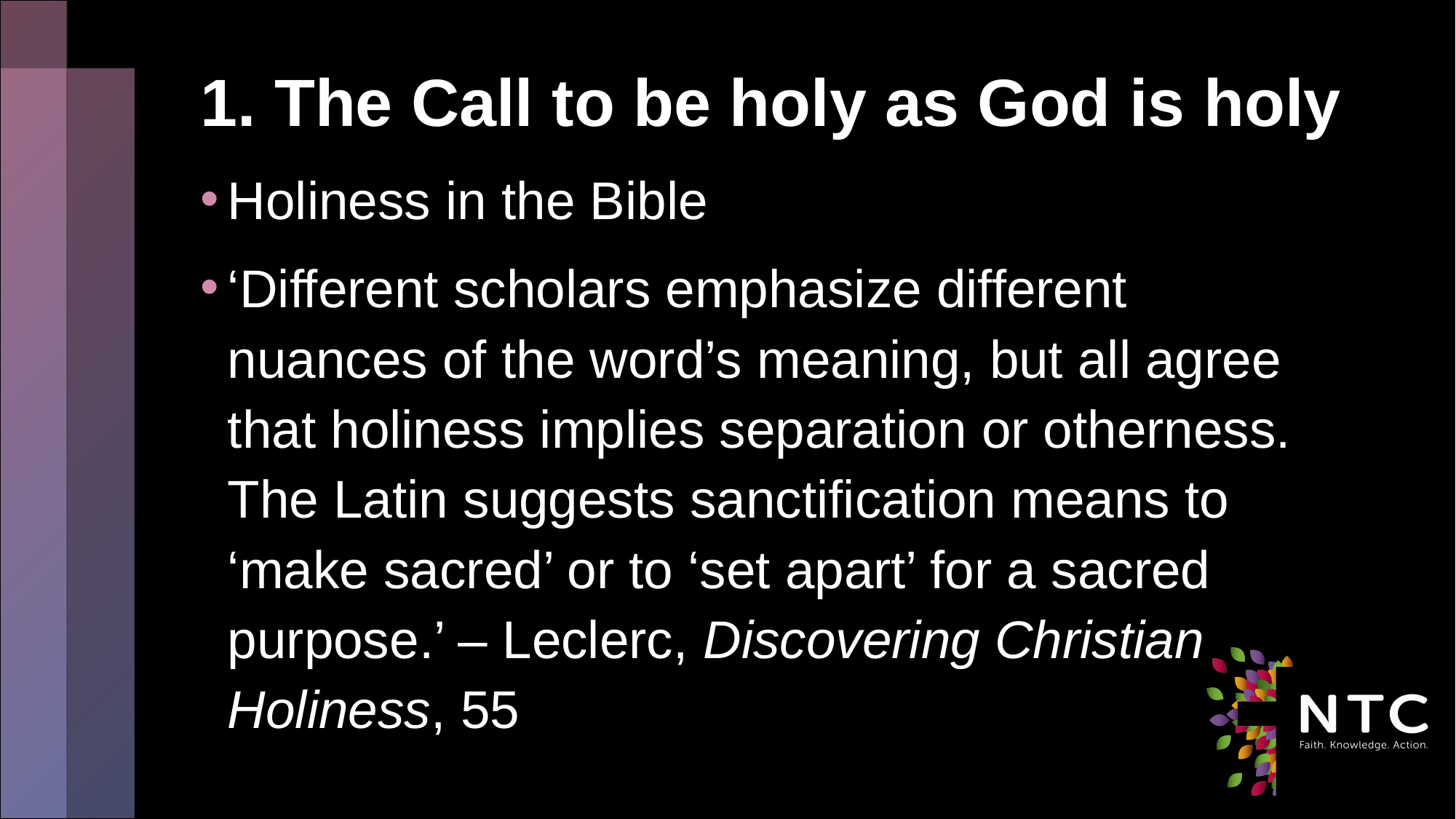

# 1. The Call to be holy as God is holy
Holiness in the Bible
‘Different scholars emphasize different nuances of the word’s meaning, but all agree that holiness implies separation or otherness. The Latin suggests sanctification means to ‘make sacred’ or to ‘set apart’ for a sacred purpose.’ – Leclerc, Discovering Christian Holiness, 55